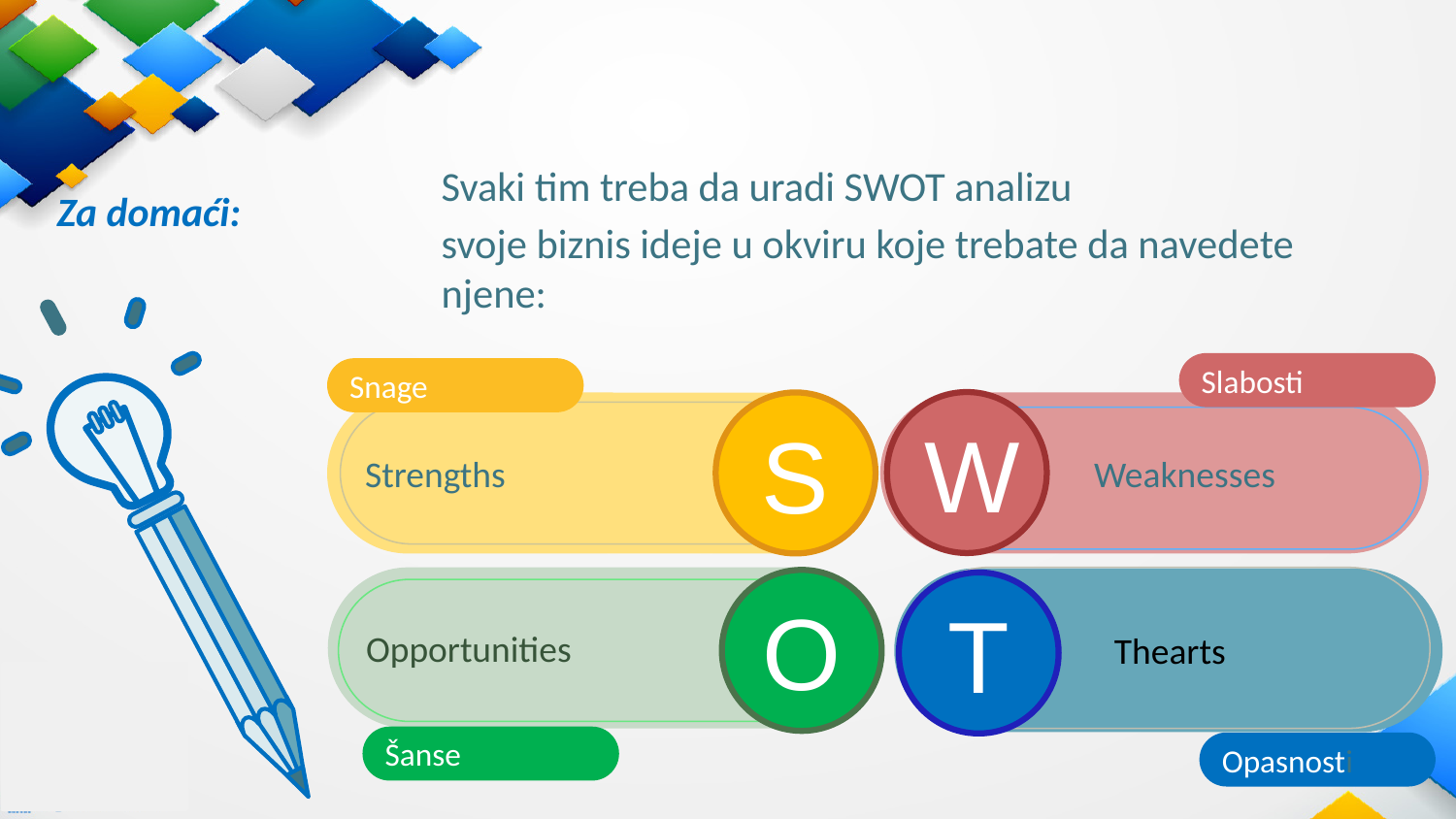

Svaki tim treba da uradi SWOT analizu
svoje biznis ideje u okviru koje trebate da navedete njene:
Za domaći:

Slabosti
W
Јјхх               Weaknesses

Snage
S
Strengths

Opportunities
O

Šanse
Threats
                      Thearts
T

Opasnosti